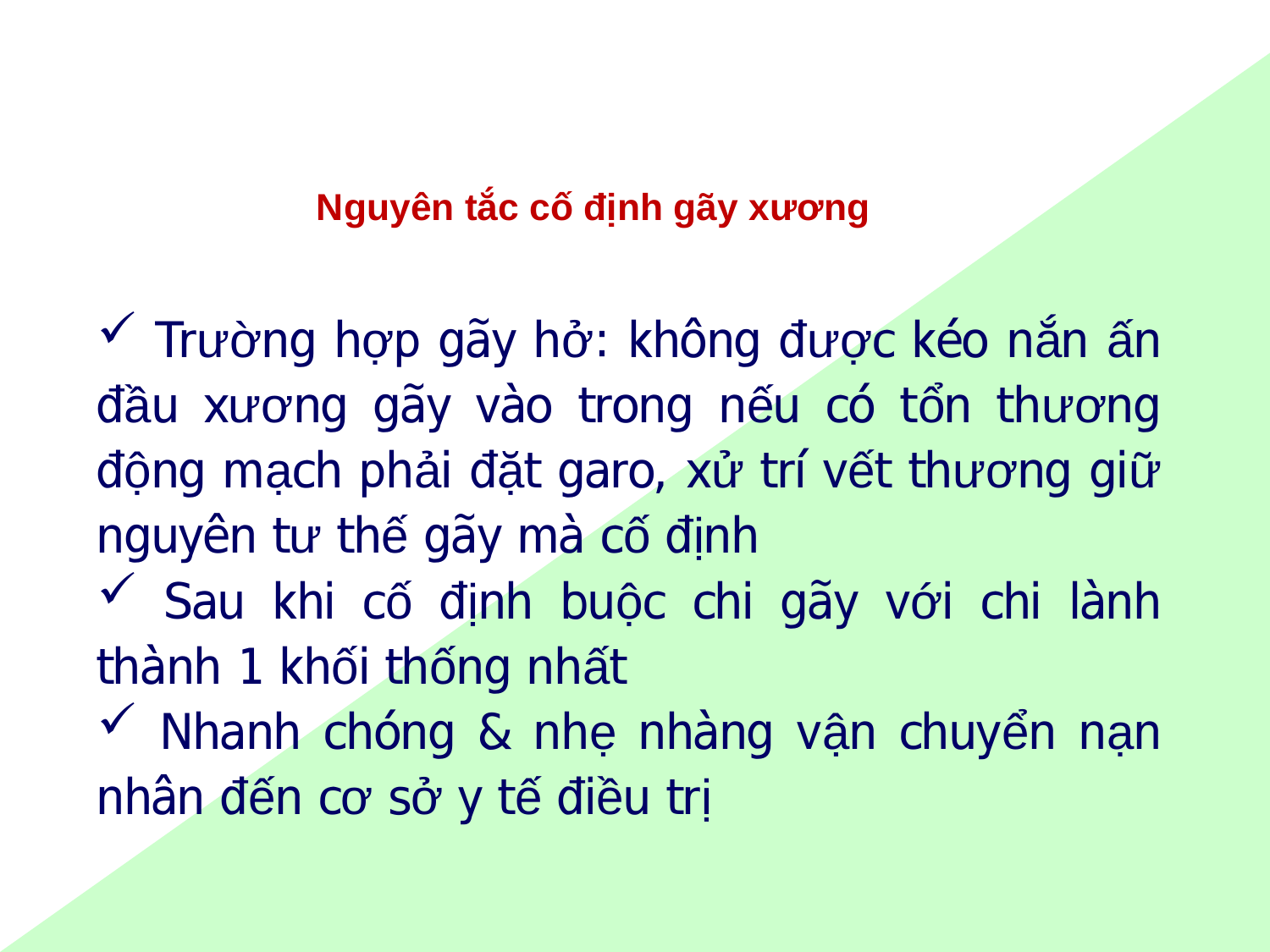

# Nguyên tắc cố định gãy xương
 Trường hợp gãy hở: không được kéo nắn ấn đầu xương gãy vào trong nếu có tổn thương động mạch phải đặt garo, xử trí vết thương giữ nguyên tư thế gãy mà cố định
 Sau khi cố định buộc chi gãy với chi lành thành 1 khối thống nhất
 Nhanh chóng & nhẹ nhàng vận chuyển nạn nhân đến cơ sở y tế điều trị